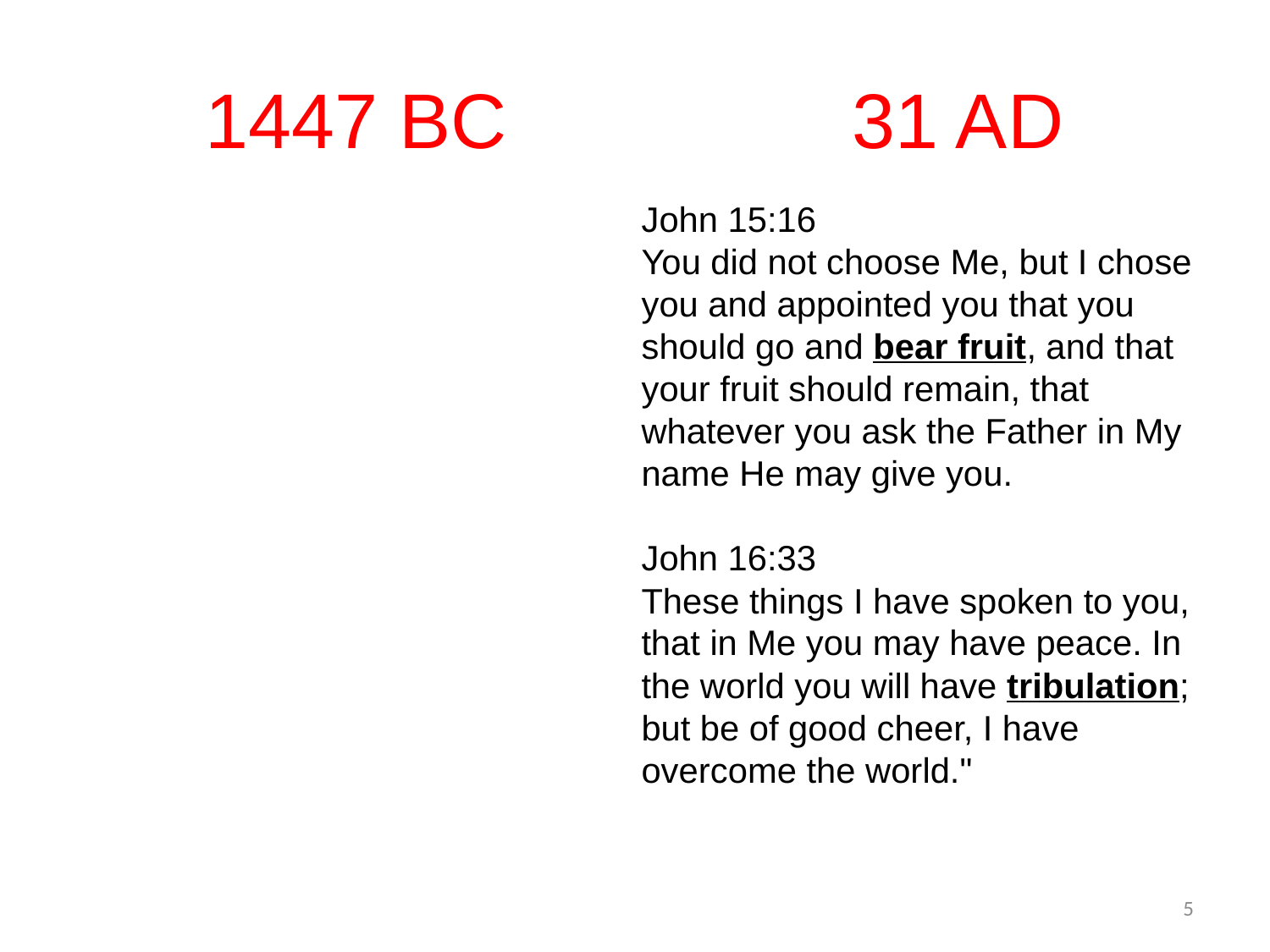

# 1447 BC                31 AD
John 15:16
You did not choose Me, but I chose you and appointed you that you should go and bear fruit, and that your fruit should remain, that whatever you ask the Father in My name He may give you.
John 16:33
These things I have spoken to you, that in Me you may have peace. In the world you will have tribulation; but be of good cheer, I have overcome the world."
5